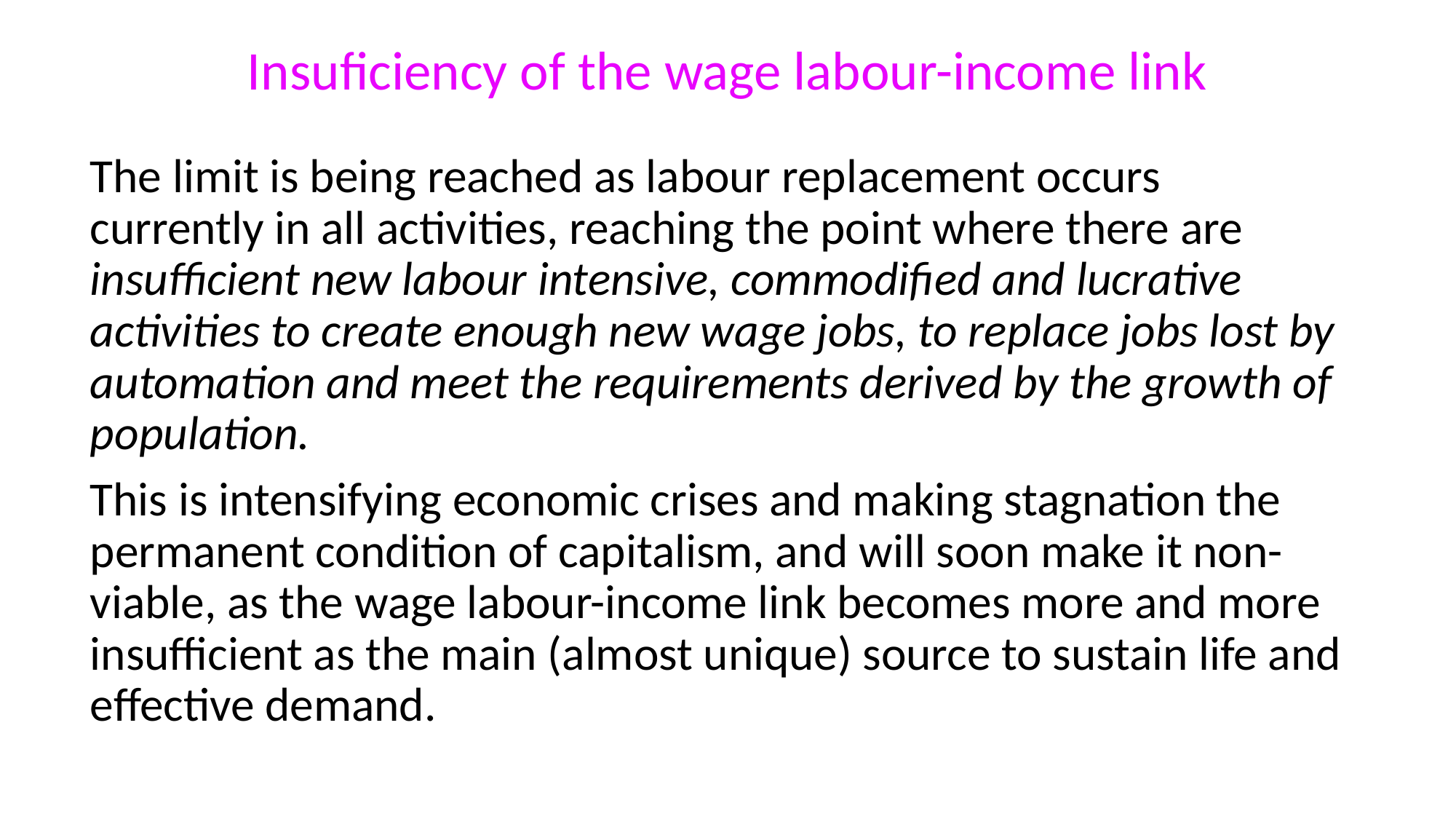

# Insuficiency of the wage labour-income link
The limit is being reached as labour replacement occurs currently in all activities, reaching the point where there are insufficient new labour intensive, commodified and lucrative activities to create enough new wage jobs, to replace jobs lost by automation and meet the requirements derived by the growth of population.
This is intensifying economic crises and making stagnation the permanent condition of capitalism, and will soon make it non-viable, as the wage labour-income link becomes more and more insufficient as the main (almost unique) source to sustain life and effective demand.